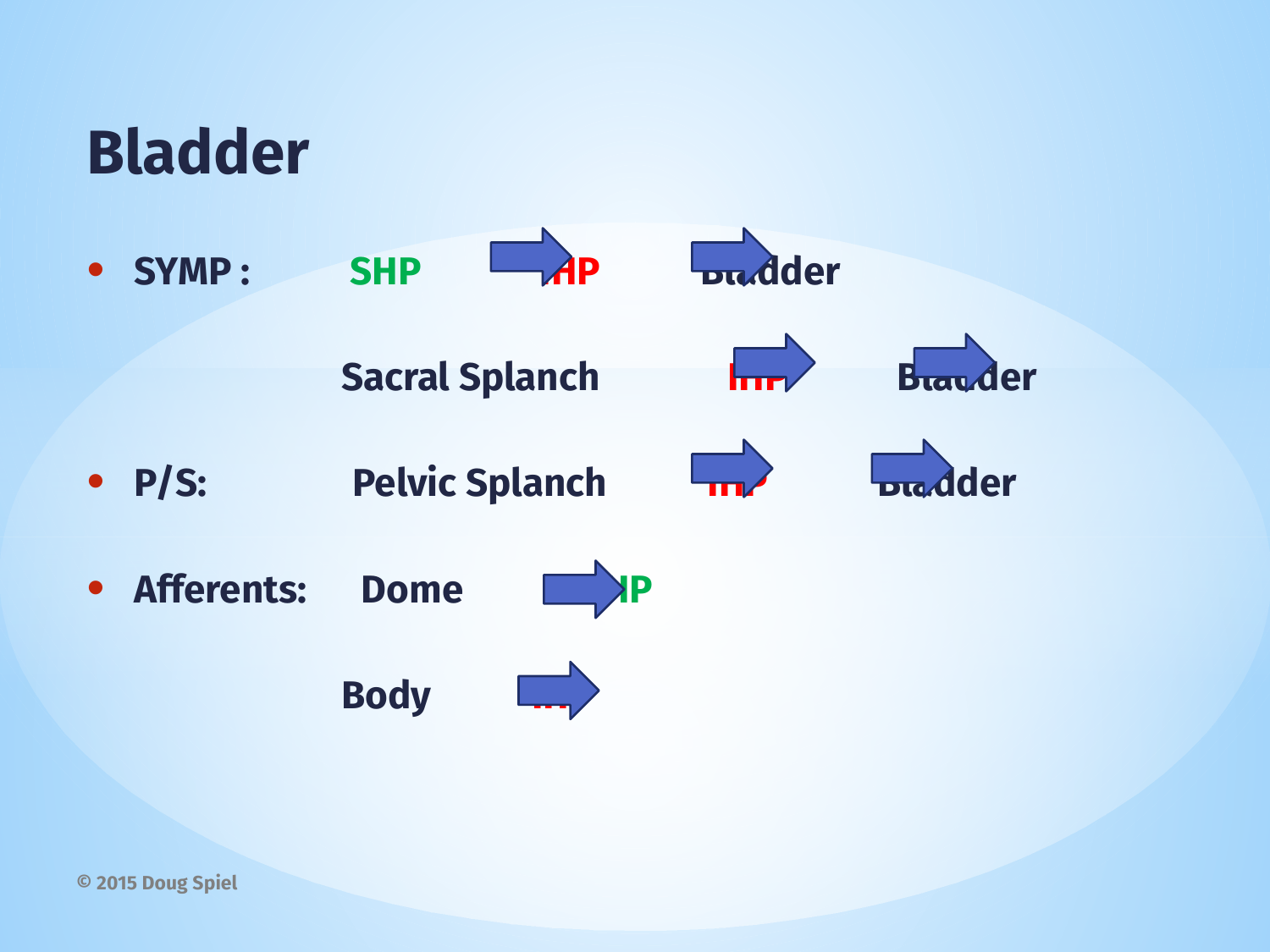

Bladder
SYMP :           SHP             IHP           Bladder
                            Sacral Splanch              IHP            Bladder
P/S:                Pelvic Splanch           IHP            Bladder
Afferents:      Dome             SHP
                            Body           IHP

© 2015 Doug Spiel